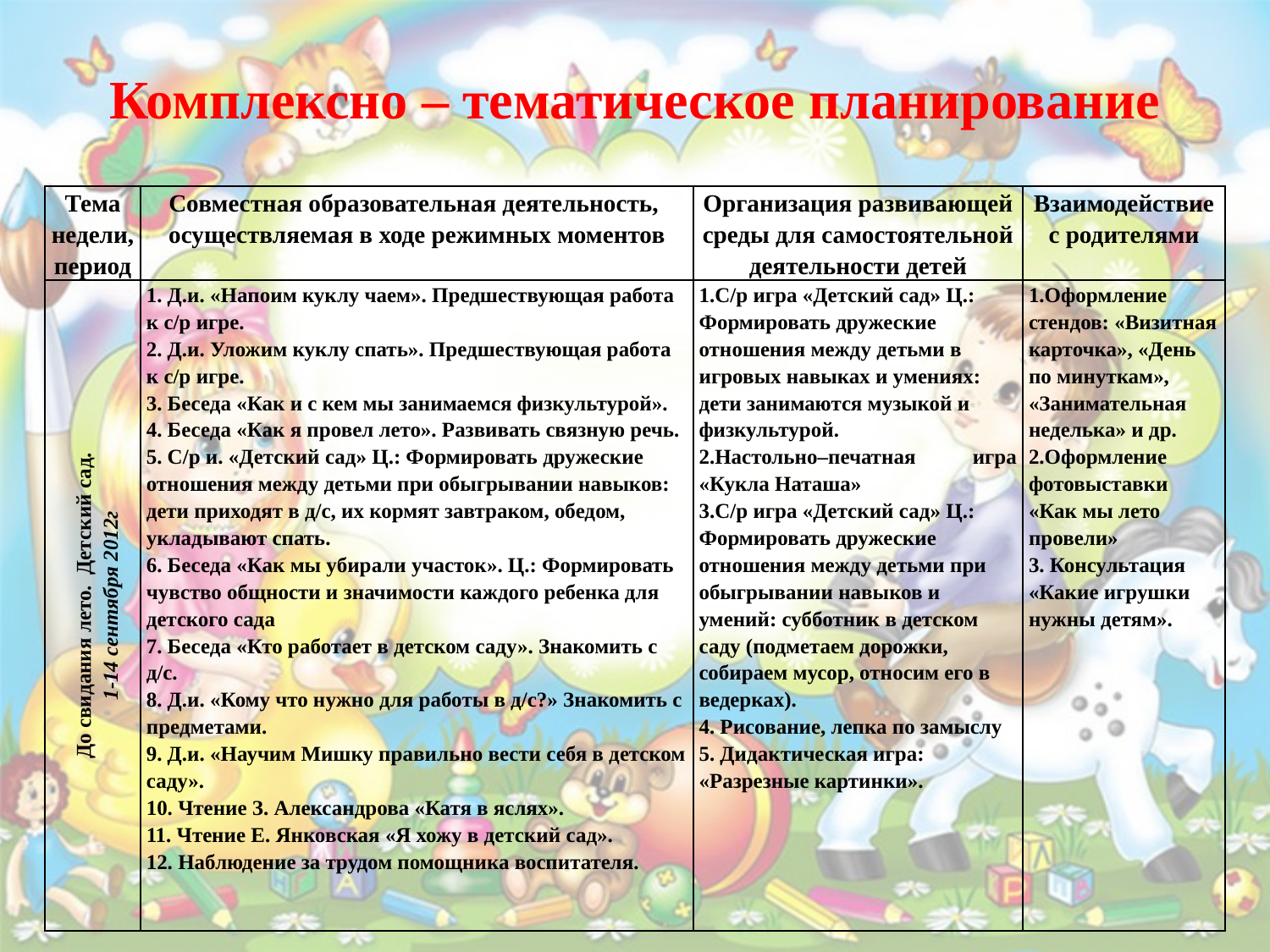

# Комплексно – тематическое планирование
| Тема недели, период | Совместная образовательная деятельность, осуществляемая в ходе режимных моментов | Организация развивающей среды для самостоятельной деятельности детей | Взаимодействие с родителями |
| --- | --- | --- | --- |
| До свидания лето. Детский сад. 1-14 сентября 2012г | 1. Д.и. «Напоим куклу чаем». Предшествующая работа к с/р игре. 2. Д.и. Уложим куклу спать». Предшествующая работа к с/р игре. 3. Беседа «Как и с кем мы занимаемся физкультурой». 4. Беседа «Как я провел лето». Развивать связную речь. 5. С/р и. «Детский сад» Ц.: Формировать дружеские отношения между детьми при обыгрывании навыков: дети приходят в д/с, их кормят завтраком, обедом, укладывают спать. 6. Беседа «Как мы убирали участок». Ц.: Формировать чувство общности и значимости каждого ребенка для детского сада 7. Беседа «Кто работает в детском саду». Знакомить с д/с. 8. Д.и. «Кому что нужно для работы в д/с?» Знакомить с предметами. 9. Д.и. «Научим Мишку правильно вести себя в детском саду». 10. Чтение З. Александрова «Катя в яслях». 11. Чтение Е. Янковская «Я хожу в детский сад». 12. Наблюдение за трудом помощника воспитателя. | 1.С/р игра «Детский сад» Ц.: Формировать дружеские отношения между детьми в игровых навыках и умениях: дети занимаются музыкой и физкультурой. 2.Настольно–печатная игра «Кукла Наташа» 3.С/р игра «Детский сад» Ц.: Формировать дружеские отношения между детьми при обыгрывании навыков и умений: субботник в детском саду (подметаем дорожки, собираем мусор, относим его в ведерках). 4. Рисование, лепка по замыслу 5. Дидактическая игра: «Разрезные картинки». | 1.Оформление стендов: «Визитная карточка», «День по минуткам», «Занимательная неделька» и др. 2.Оформление фотовыставки «Как мы лето провели» 3. Консультация «Какие игрушки нужны детям». |